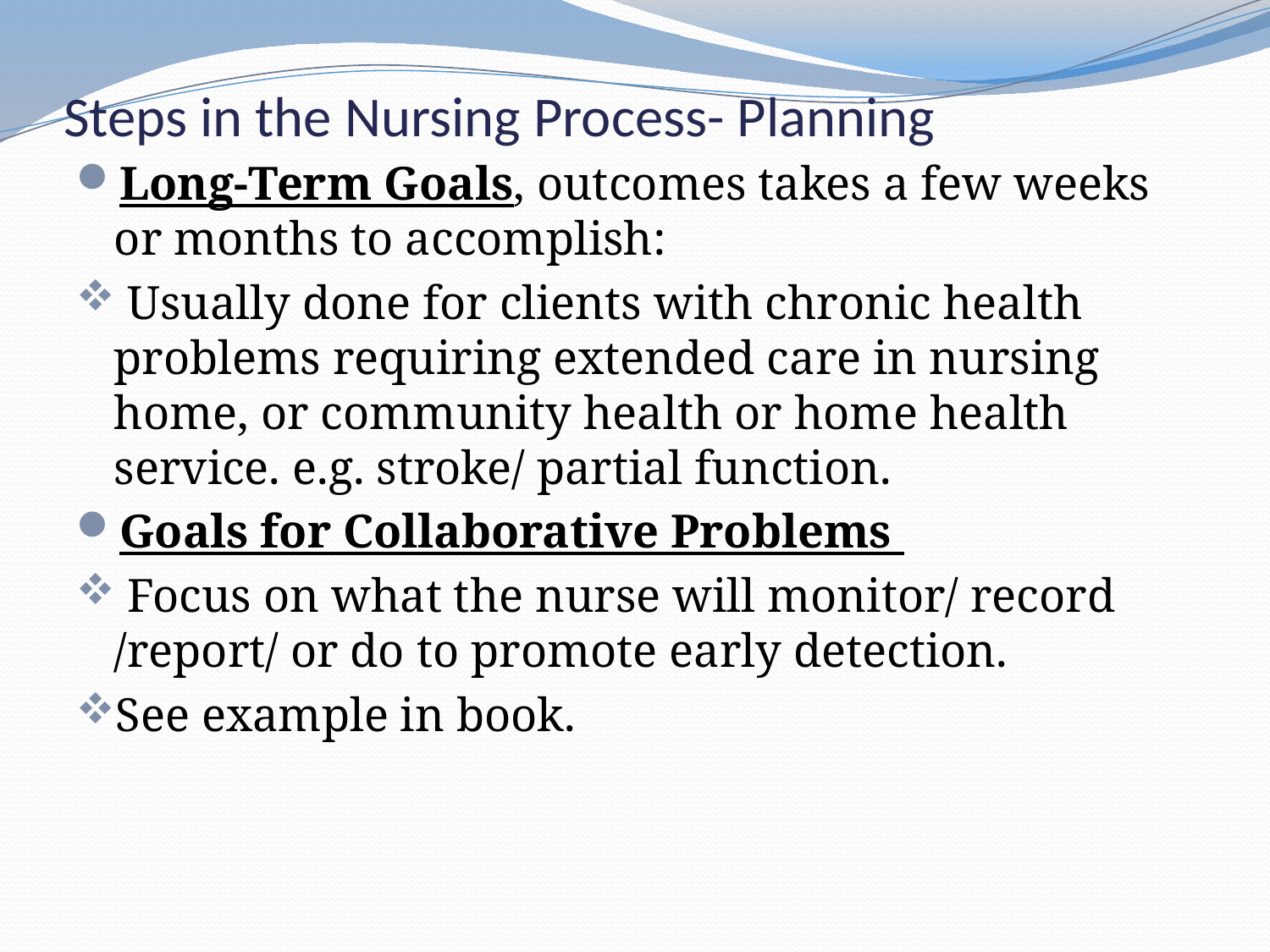

# Steps in the Nursing Process- Planning
Long-Term Goals, outcomes takes a few weeks or months to accomplish:
 Usually done for clients with chronic health problems requiring extended care in nursing home, or community health or home health service. e.g. stroke/ partial function.
Goals for Collaborative Problems
 Focus on what the nurse will monitor/ record /report/ or do to promote early detection.
See example in book.